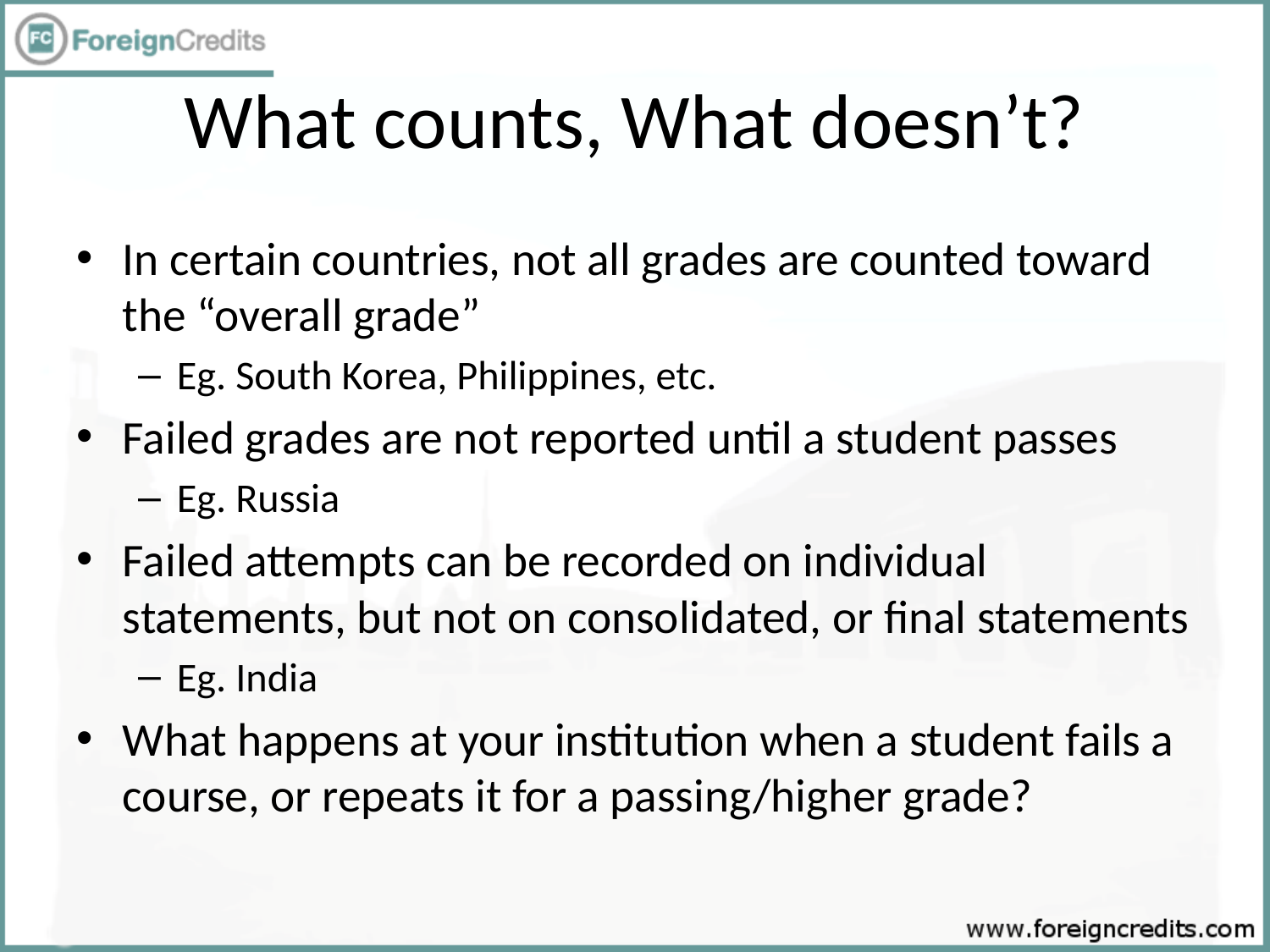

# What counts, What doesn’t?
In certain countries, not all grades are counted toward the “overall grade”
Eg. South Korea, Philippines, etc.
Failed grades are not reported until a student passes
Eg. Russia
Failed attempts can be recorded on individual statements, but not on consolidated, or final statements
Eg. India
What happens at your institution when a student fails a course, or repeats it for a passing/higher grade?